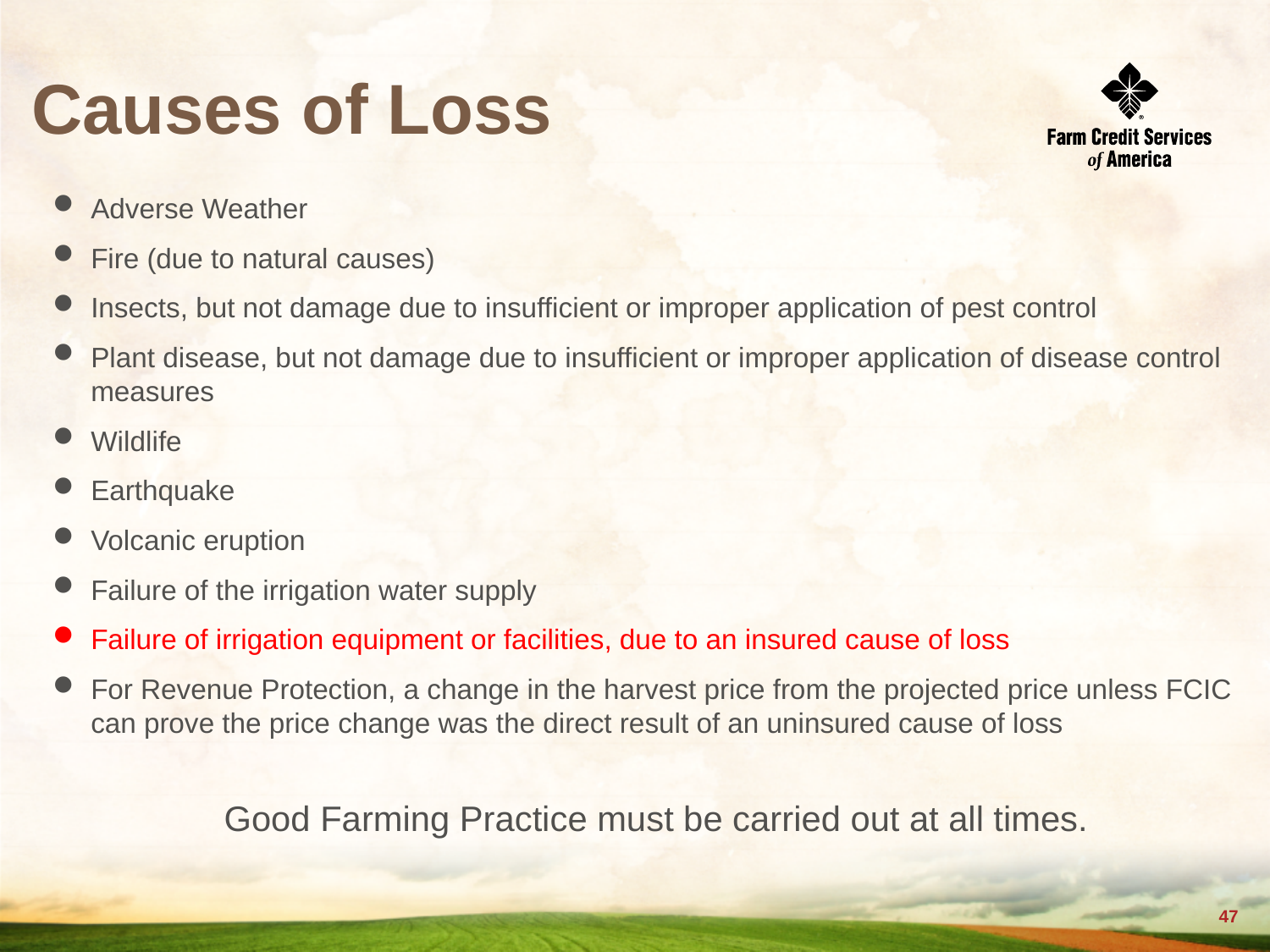

Causes of Loss
Adverse Weather
Fire (due to natural causes)
Insects, but not damage due to insufficient or improper application of pest control
Plant disease, but not damage due to insufficient or improper application of disease control measures
Wildlife
Earthquake
Volcanic eruption
Failure of the irrigation water supply
Failure of irrigation equipment or facilities, due to an insured cause of loss
For Revenue Protection, a change in the harvest price from the projected price unless FCIC can prove the price change was the direct result of an uninsured cause of loss

Good Farming Practice must be carried out at all times.

47